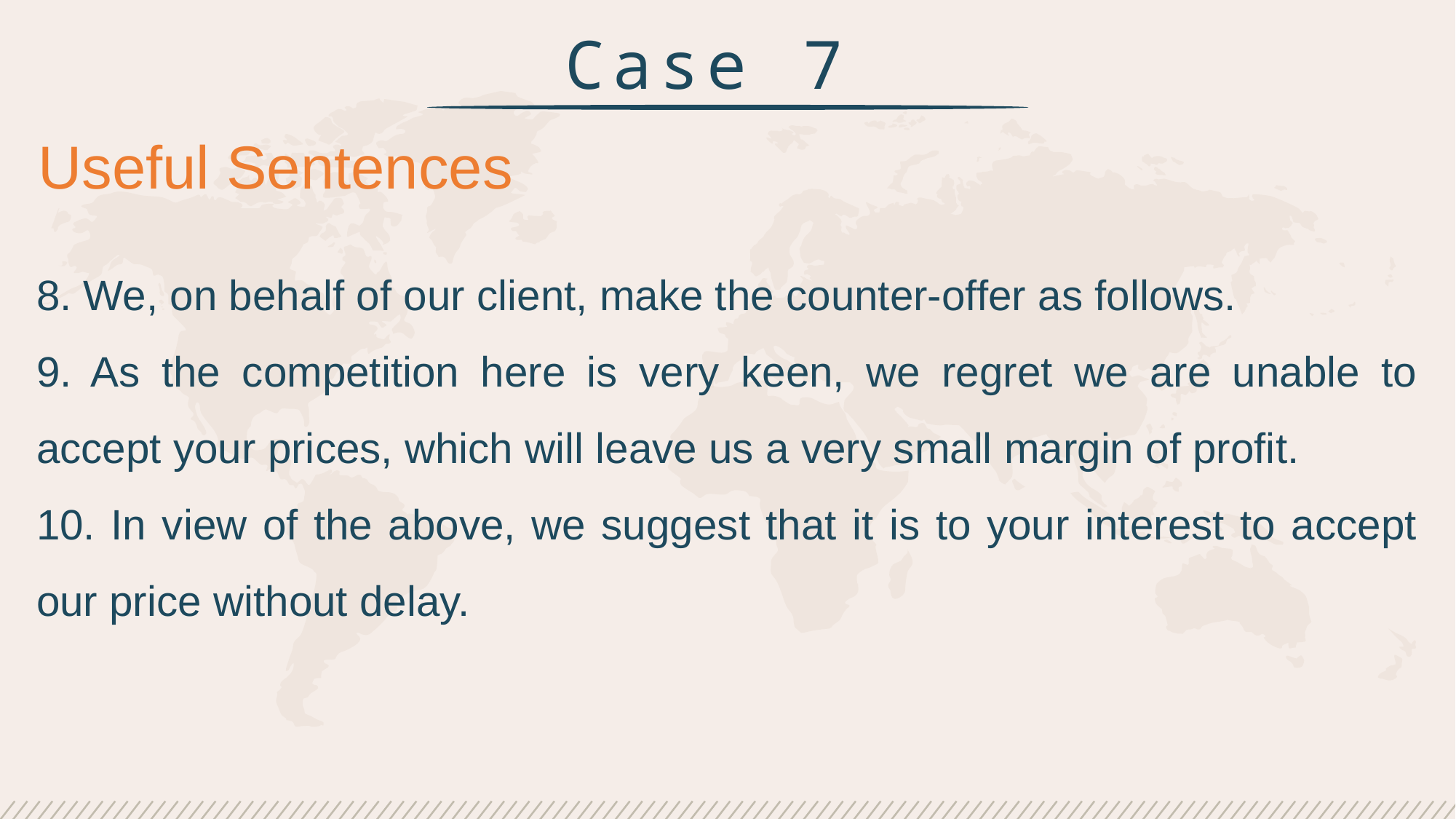

Case 7

Useful Sentences
8. We, on behalf of our client, make the counter-offer as follows.
9. As the competition here is very keen, we regret we are unable to accept your prices, which will leave us a very small margin of profit.
10. In view of the above, we suggest that it is to your interest to accept our price without delay.